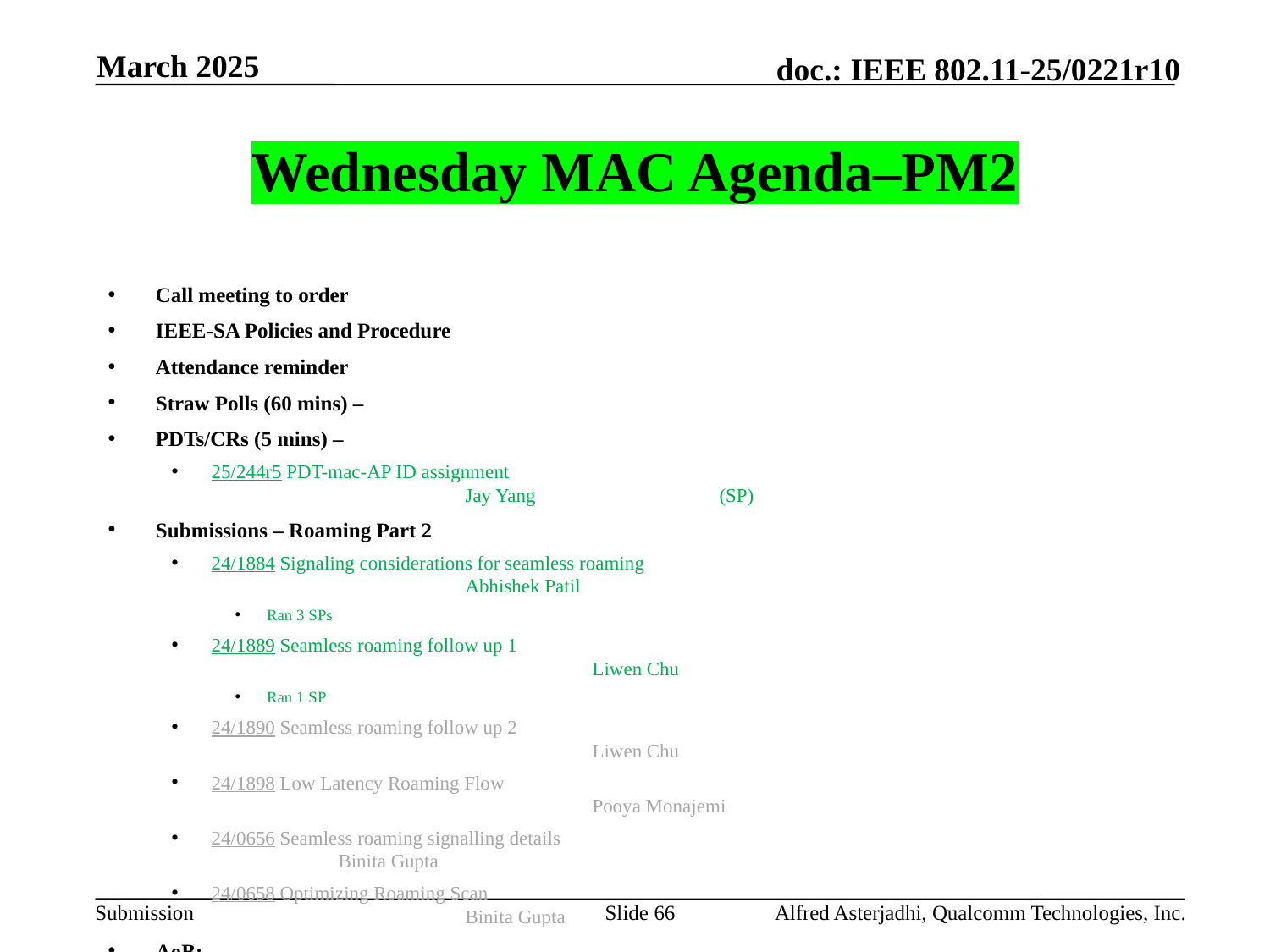

March 2025
# Wednesday MAC Agenda–PM2
Call meeting to order
IEEE-SA Policies and Procedure
Attendance reminder
Straw Polls (60 mins) –
PDTs/CRs (5 mins) –
25/244r5 PDT-mac-AP ID assignment 							Jay Yang 		(SP)
Submissions – Roaming Part 2
24/1884 Signaling considerations for seamless roaming 						Abhishek Patil
Ran 3 SPs
24/1889 Seamless roaming follow up 1 								Liwen Chu
Ran 1 SP
24/1890 Seamless roaming follow up 2 								Liwen Chu
24/1898 Low Latency Roaming Flow 								Pooya Monajemi
24/0656 Seamless roaming signalling details						Binita Gupta
24/0658 Optimizing Roaming Scan							Binita Gupta
AoB:
Recess
Slide 66
Alfred Asterjadhi, Qualcomm Technologies, Inc.